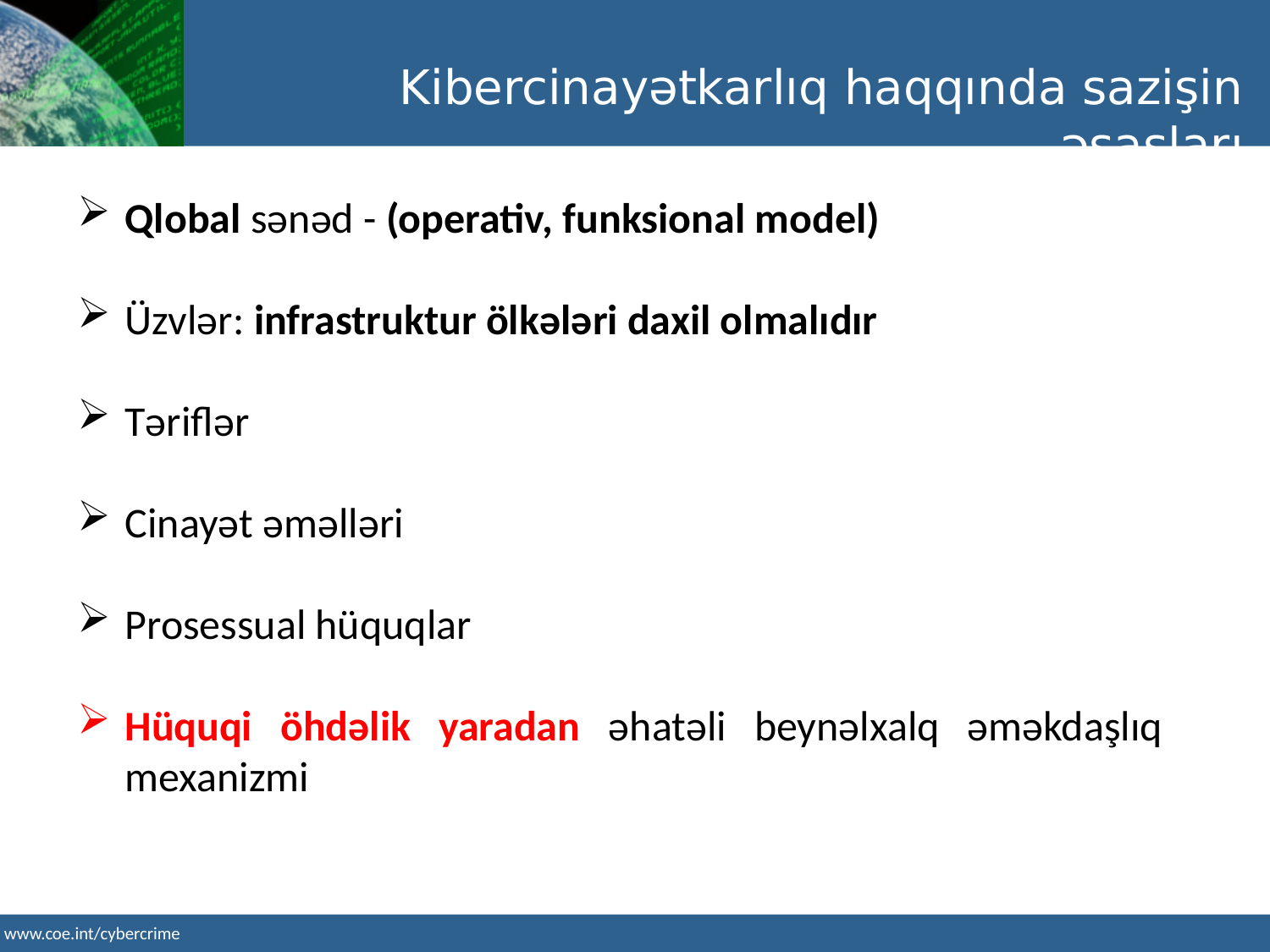

Kibercinayətkarlıq haqqında sazişin əsasları
Qlobal sənəd - (operativ, funksional model)

Üzvlər: infrastruktur ölkələri daxil olmalıdır

Təriflər

Cinayət əməlləri

Prosessual hüquqlar

Hüquqi öhdəlik yaradan əhatəli beynəlxalq əməkdaşlıq mexanizmi